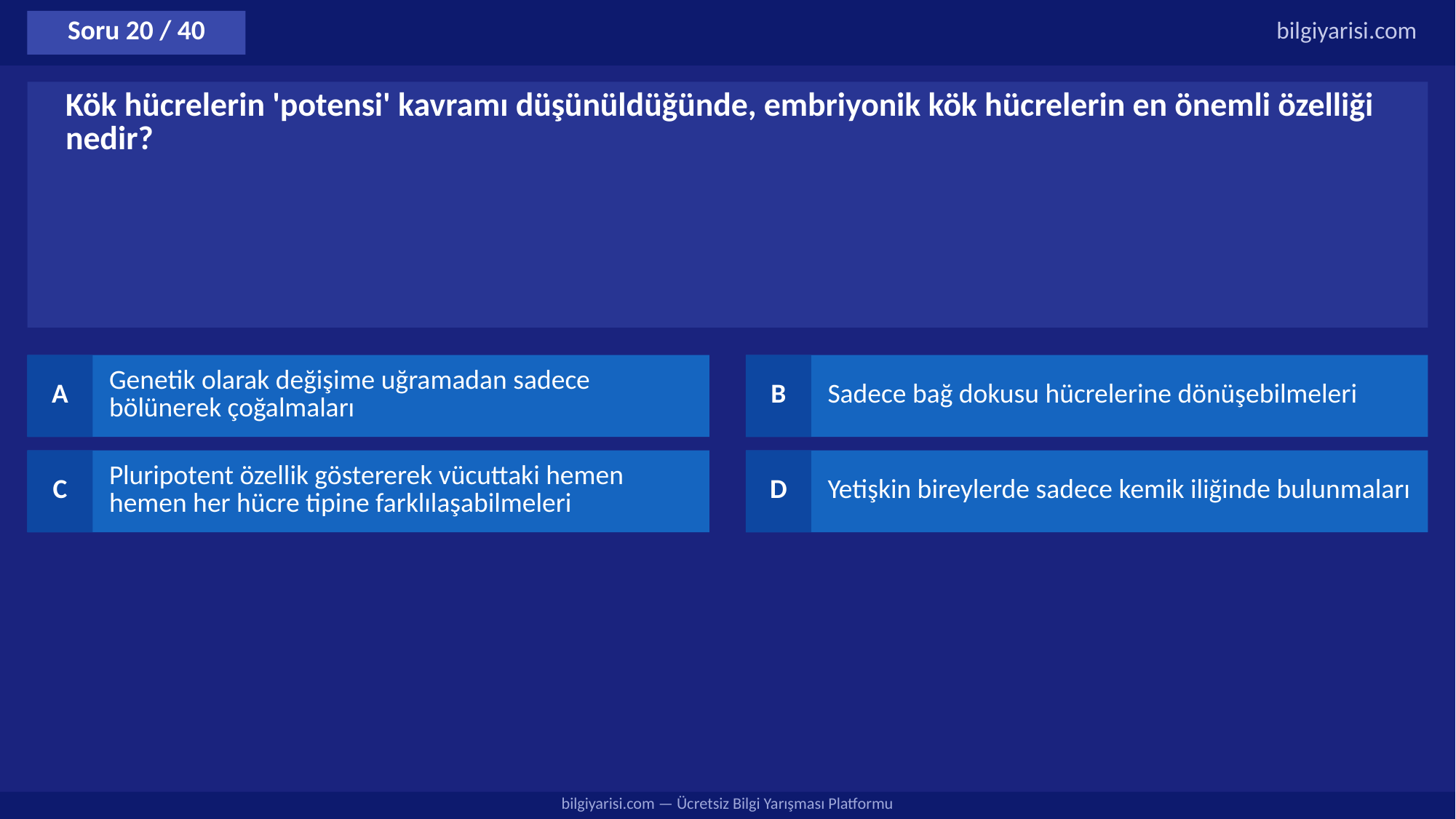

Soru 20 / 40
bilgiyarisi.com

Kök hücrelerin 'potensi' kavramı düşünüldüğünde, embriyonik kök hücrelerin en önemli özelliği nedir?

A
Genetik olarak değişime uğramadan sadece bölünerek çoğalmaları

B
Sadece bağ dokusu hücrelerine dönüşebilmeleri

C
Pluripotent özellik göstererek vücuttaki hemen hemen her hücre tipine farklılaşabilmeleri

D
Yetişkin bireylerde sadece kemik iliğinde bulunmaları
bilgiyarisi.com — Ücretsiz Bilgi Yarışması Platformu